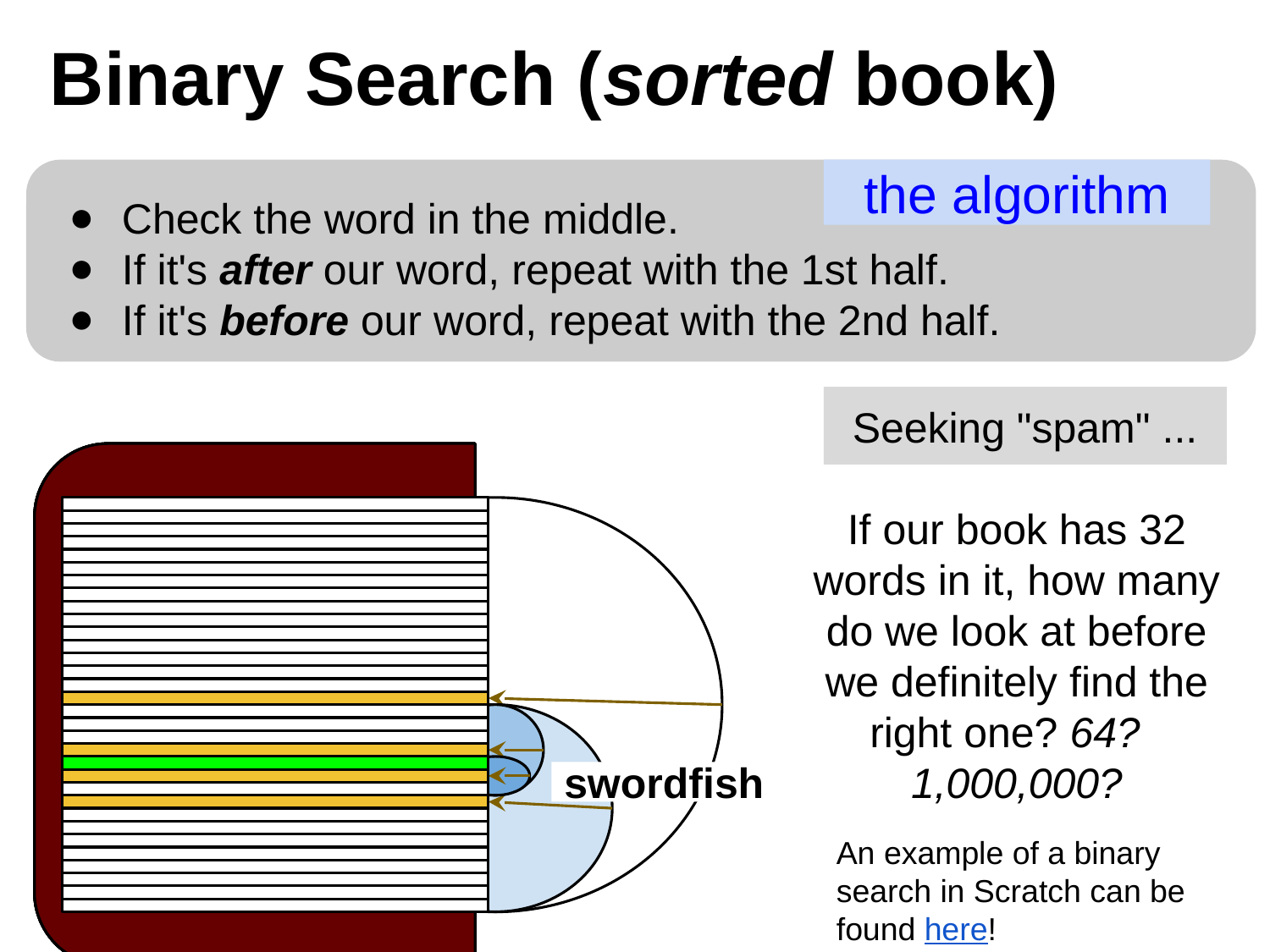

# Binary Search (sorted book)

the algorithm
Check the word in the middle.
If it's after our word, repeat with the 1st half.
If it's before our word, repeat with the 2nd half.
Seeking "spam" ...

If our book has 32 words in it, how many do we look at before we definitely find the right one? 64?   1,000,000?
swordfish
An example of a binary search in Scratch can be found here!